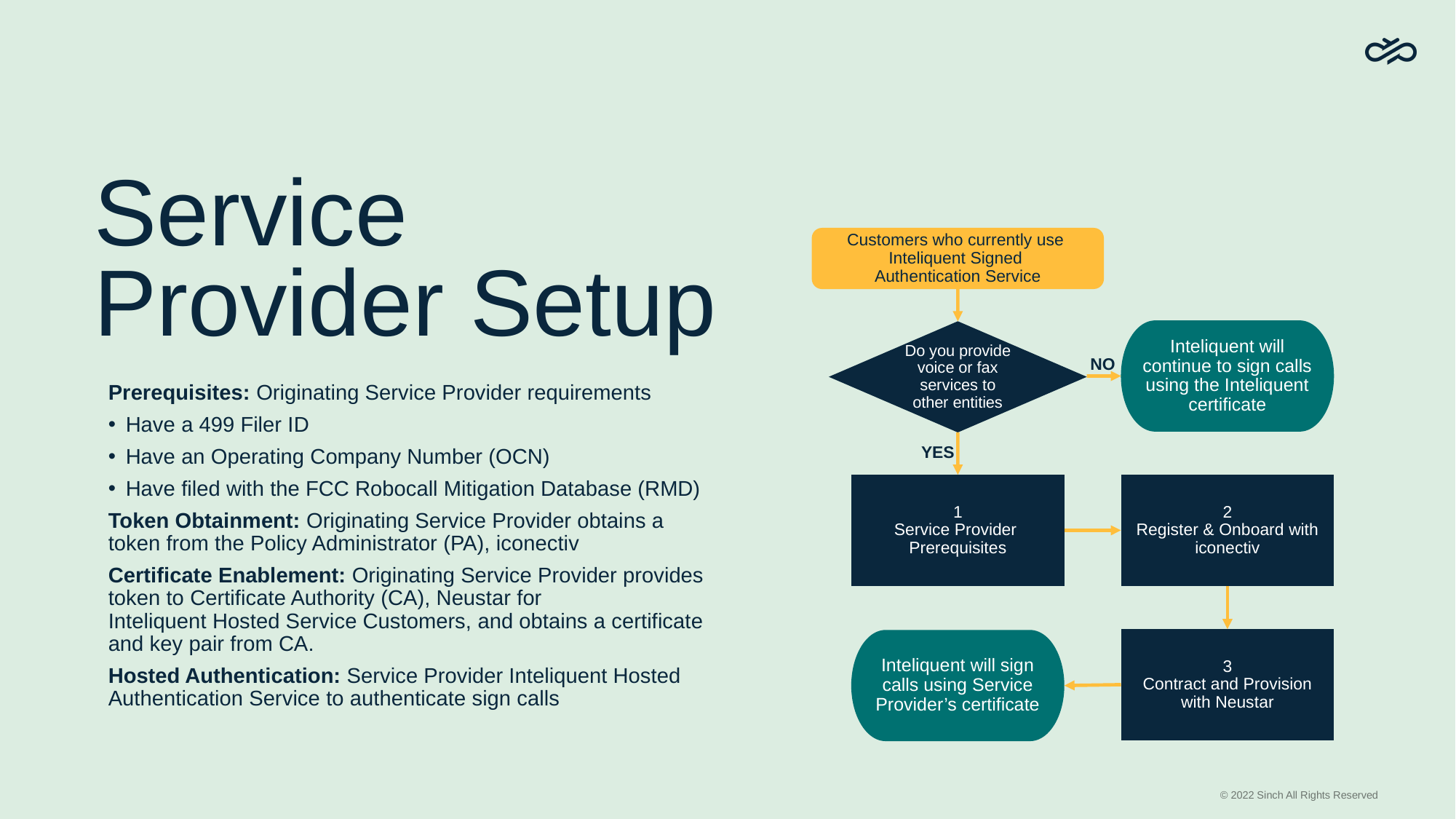

# Service Provider Setup
Customers who currently use
Inteliquent Signed
Authentication Service
Inteliquent will continue to sign calls using the Inteliquent certificate
Do you provide voice or fax services to other entities
NO
Prerequisites: Originating Service Provider requirements
Have a 499 Filer ID
Have an Operating Company Number (OCN)
Have filed with the FCC Robocall Mitigation Database (RMD)
Token Obtainment: Originating Service Provider obtains a token from the Policy Administrator (PA), iconectiv
Certificate Enablement: Originating Service Provider provides token to Certificate Authority (CA), Neustar for
Inteliquent Hosted Service Customers, and obtains a certificate and key pair from CA.
Hosted Authentication: Service Provider Inteliquent Hosted Authentication Service to authenticate sign calls
YES
1
Service Provider
Prerequisites
2
Register & Onboard with iconectiv
3
Contract and Provision with Neustar
Inteliquent will sign calls using Service Provider’s certificate